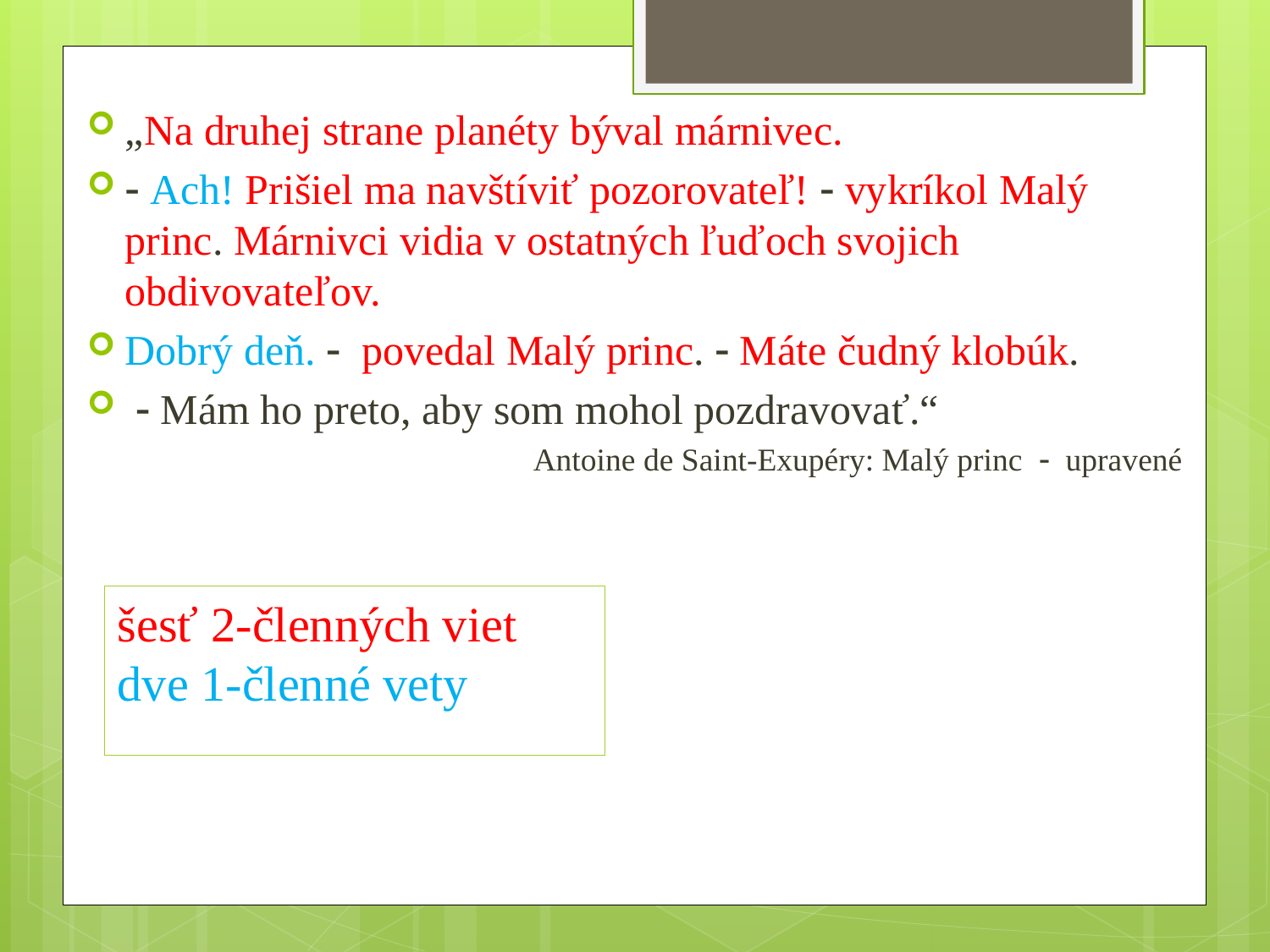

„Na druhej strane planéty býval márnivec.
− Ach! Prišiel ma navštíviť pozorovateľ! − vykríkol Malý princ. Márnivci vidia v ostatných ľuďoch svojich obdivovateľov.
Dobrý deň. −  povedal Malý princ. − Máte čudný klobúk.
 − Mám ho preto, aby som mohol pozdravovať.“
Antoine de Saint-Exupéry: Malý princ  −  upravené

#
šesť 2-členných viet
dve 1-členné vety